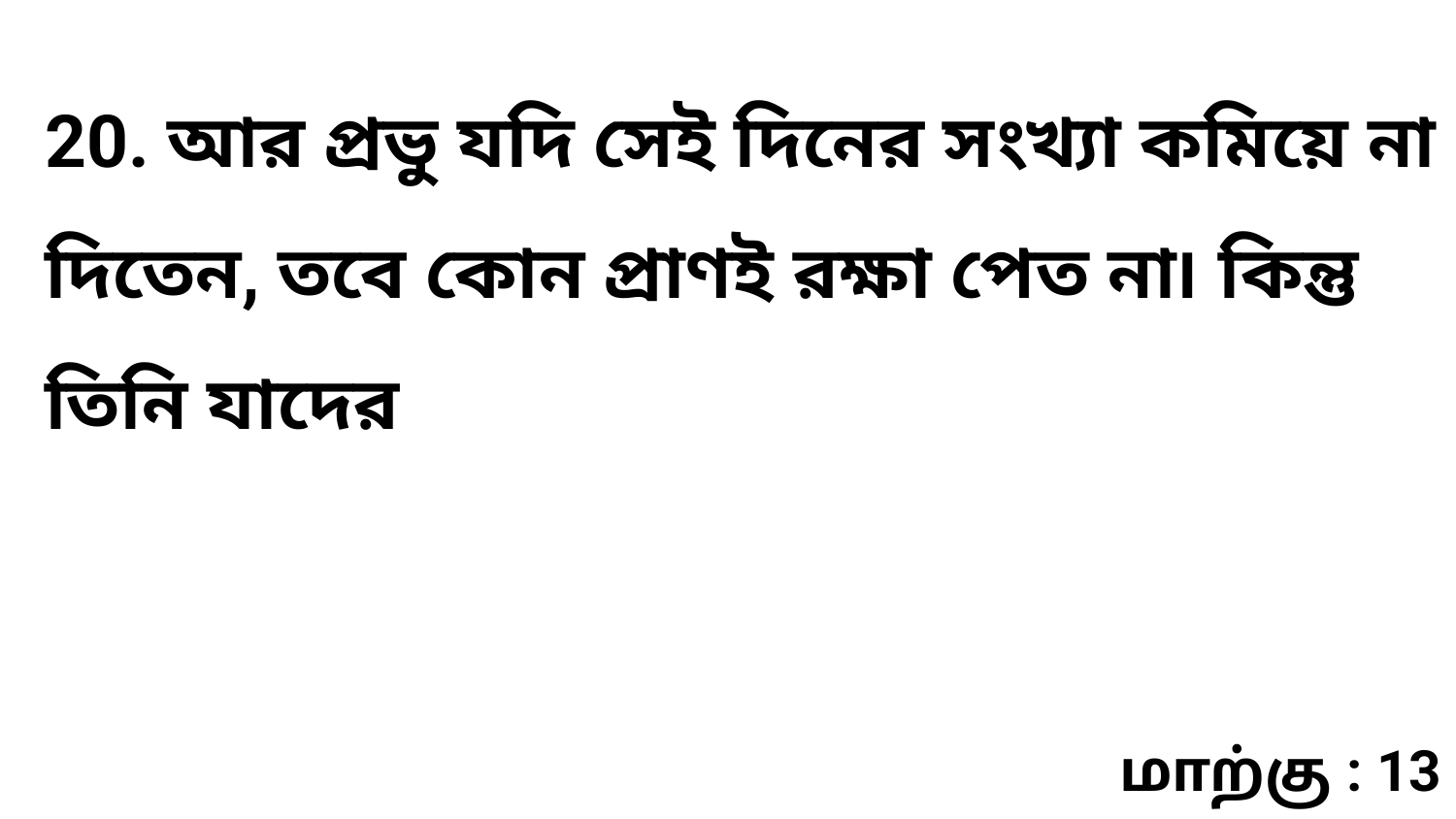

20. আর প্রভু যদি সেই দিনের সংখ্যা কমিয়ে না দিতেন, তবে কোন প্রাণই রক্ষা পেত না৷ কিন্তু তিনি যাদের
மாற்கு : 13